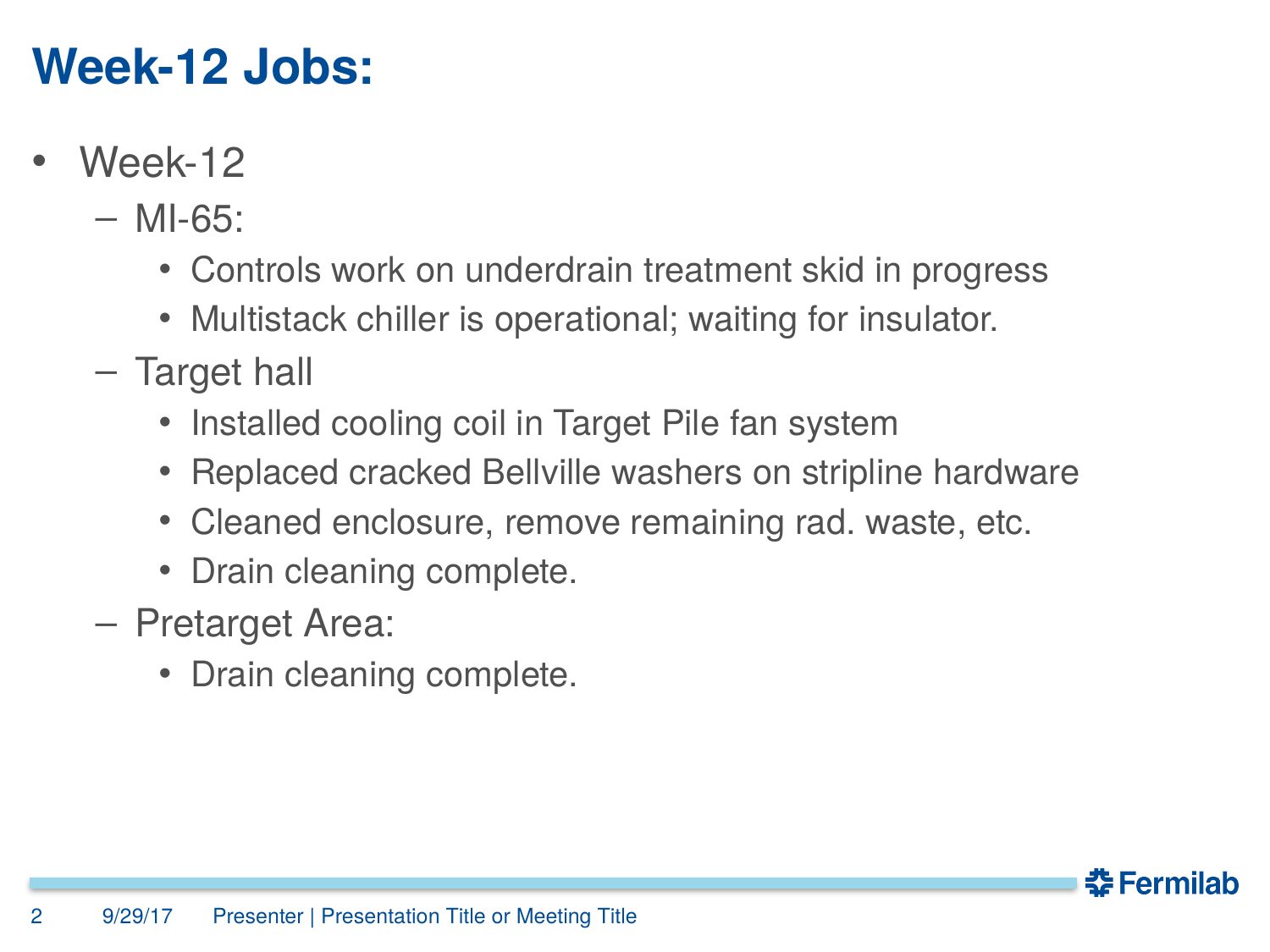

# Week-12 Jobs:
Week-12
MI-65:
Controls work on underdrain treatment skid in progress
Multistack chiller is operational; waiting for insulator.
Target hall
Installed cooling coil in Target Pile fan system
Replaced cracked Bellville washers on stripline hardware
Cleaned enclosure, remove remaining rad. waste, etc.
Drain cleaning complete.
Pretarget Area:
Drain cleaning complete.
2
9/29/17
Presenter | Presentation Title or Meeting Title